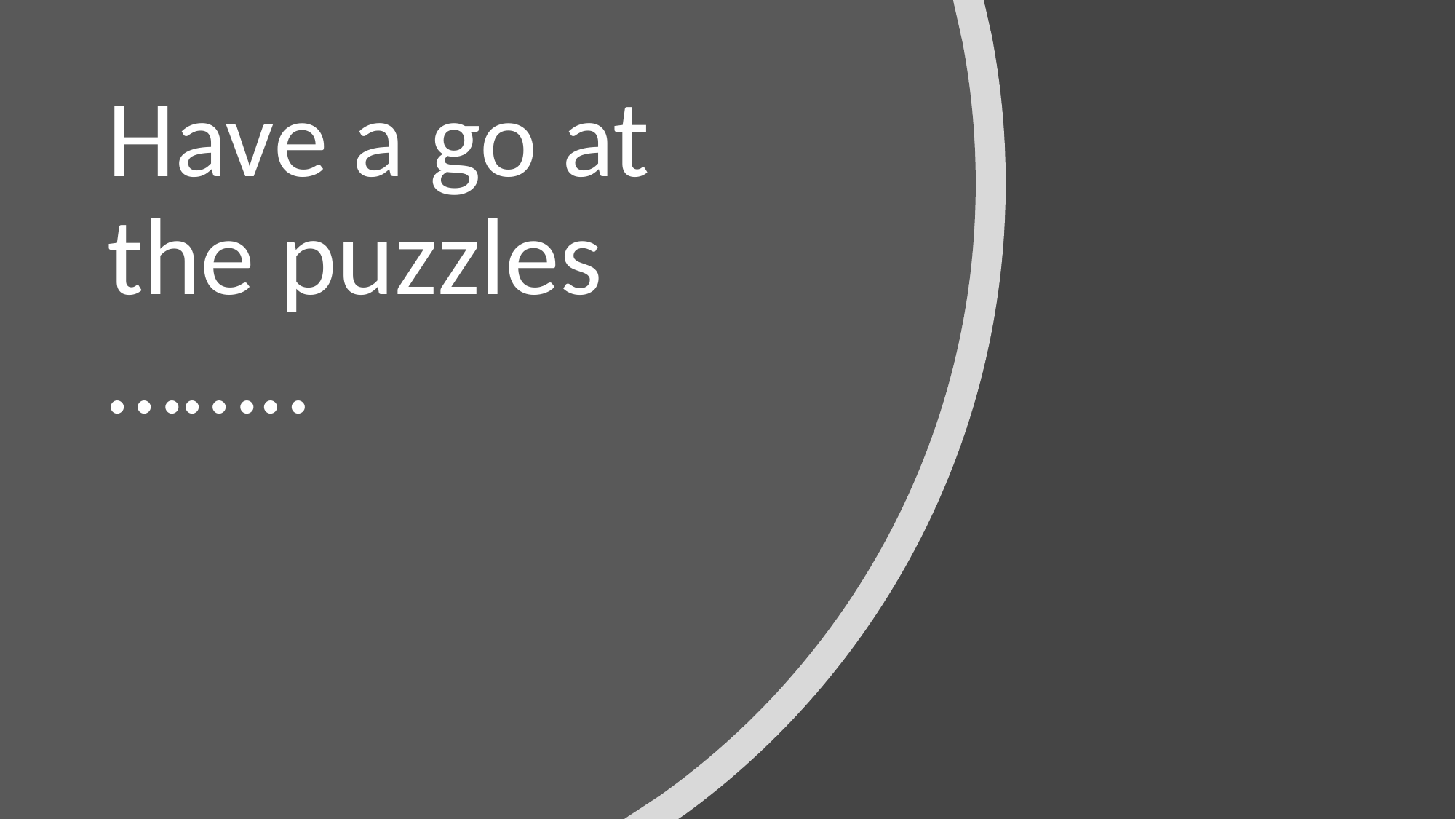

# Have a go at the puzzles ……..